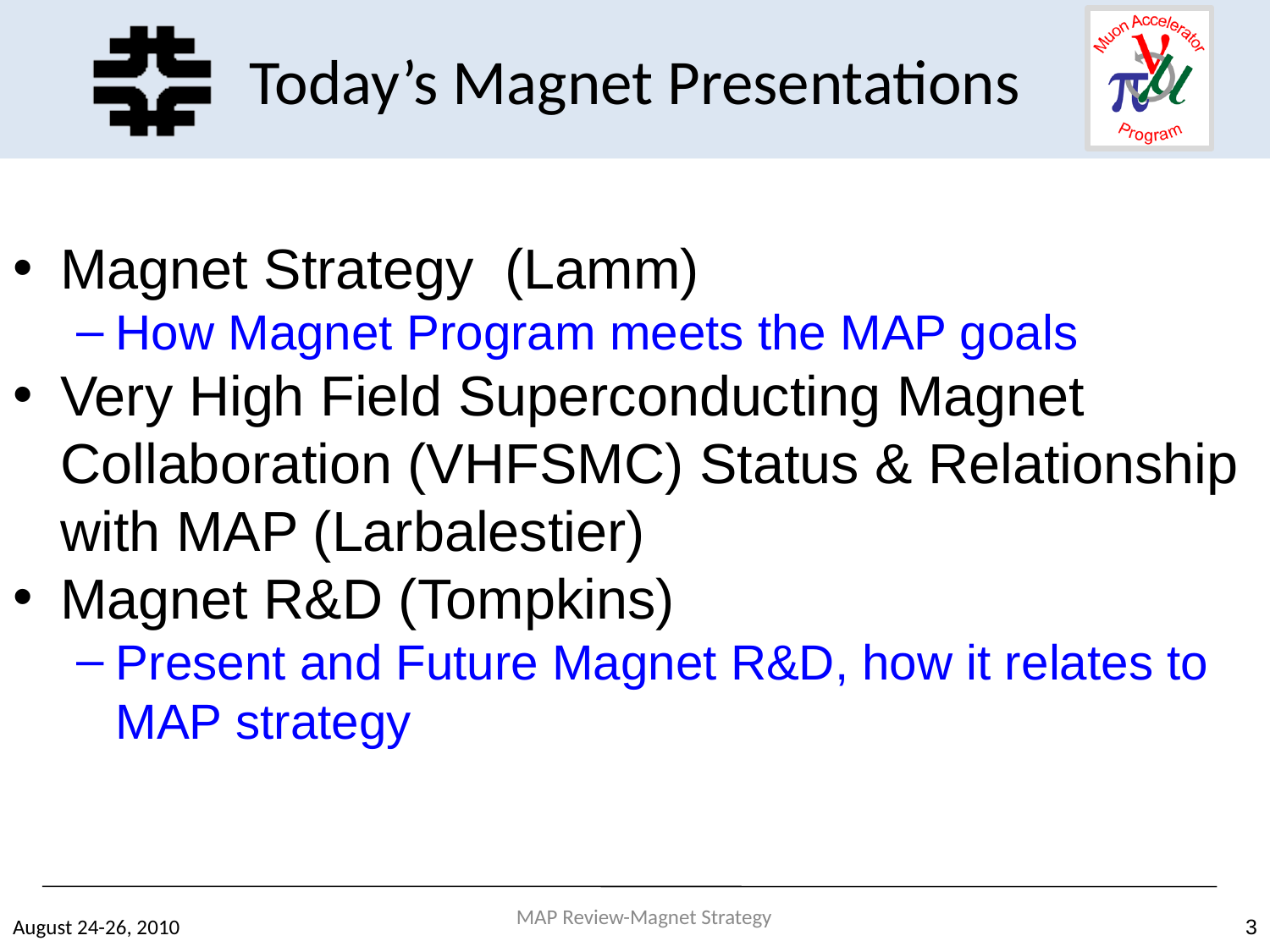

Today’s Magnet Presentations

Magnet Strategy  (Lamm)
How Magnet Program meets the MAP goals
Very High Field Superconducting Magnet Collaboration (VHFSMC) Status & Relationship with MAP (Larbalestier)
Magnet R&D (Tompkins)
Present and Future Magnet R&D, how it relates to MAP strategy
MAP Review-Magnet Strategy
August 24-26, 2010
3